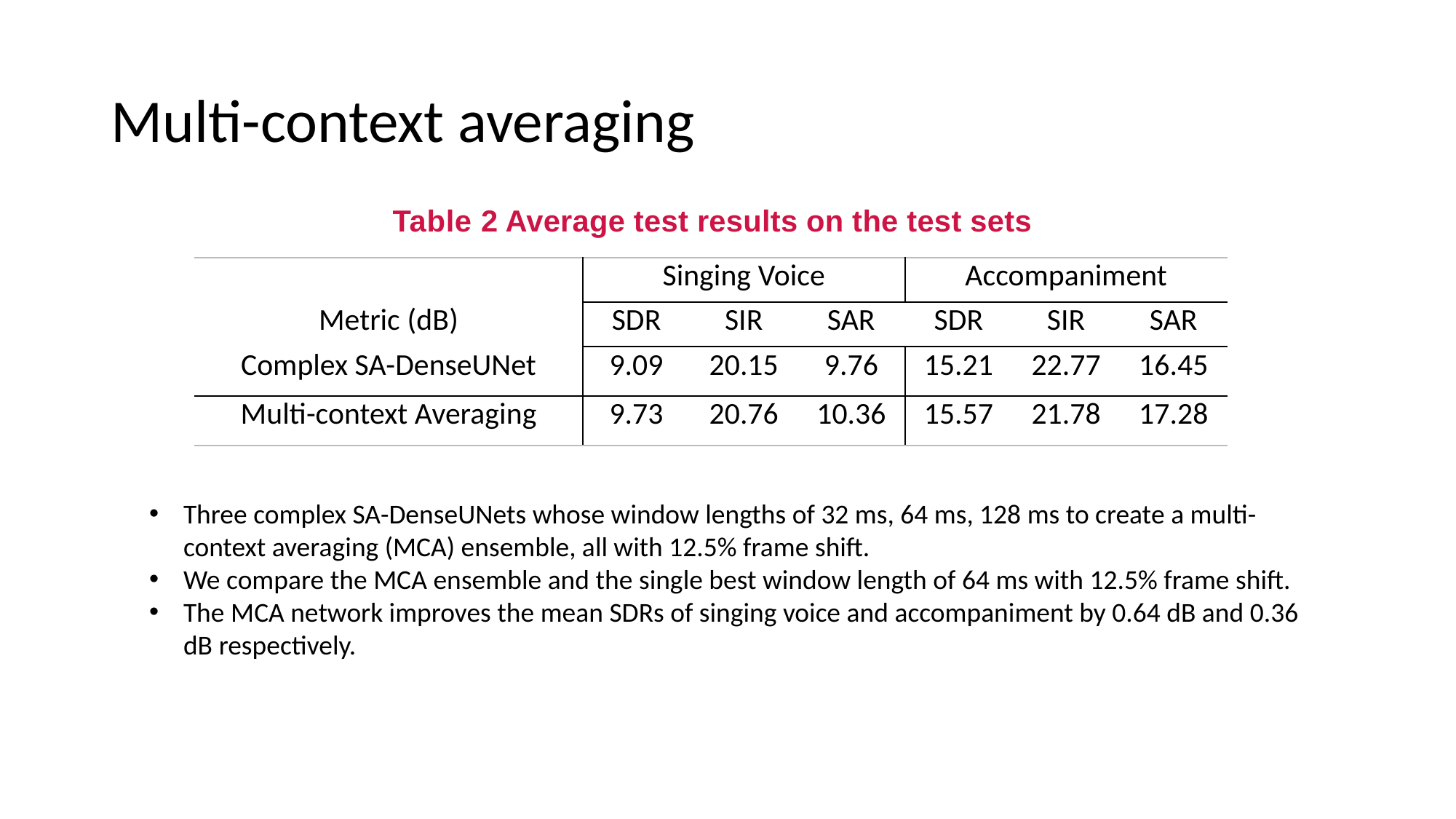

# Multi-context averaging
Table 2 Average test results on the test sets
|  | Singing Voice |  |  | Accompaniment |  |  |
| --- | --- | --- | --- | --- | --- | --- |
| Metric (dB) | SDR | SIR | SAR | SDR | SIR | SAR |
| Complex SA-DenseUNet | 9.09 | 20.15 | 9.76 | 15.21 | 22.77 | 16.45 |
| Multi-context Averaging | 9.73 | 20.76 | 10.36 | 15.57 | 21.78 | 17.28 |
Three complex SA-DenseUNets whose window lengths of 32 ms, 64 ms, 128 ms to create a multi-context averaging (MCA) ensemble, all with 12.5% frame shift.
We compare the MCA ensemble and the single best window length of 64 ms with 12.5% frame shift.
The MCA network improves the mean SDRs of singing voice and accompaniment by 0.64 dB and 0.36 dB respectively.